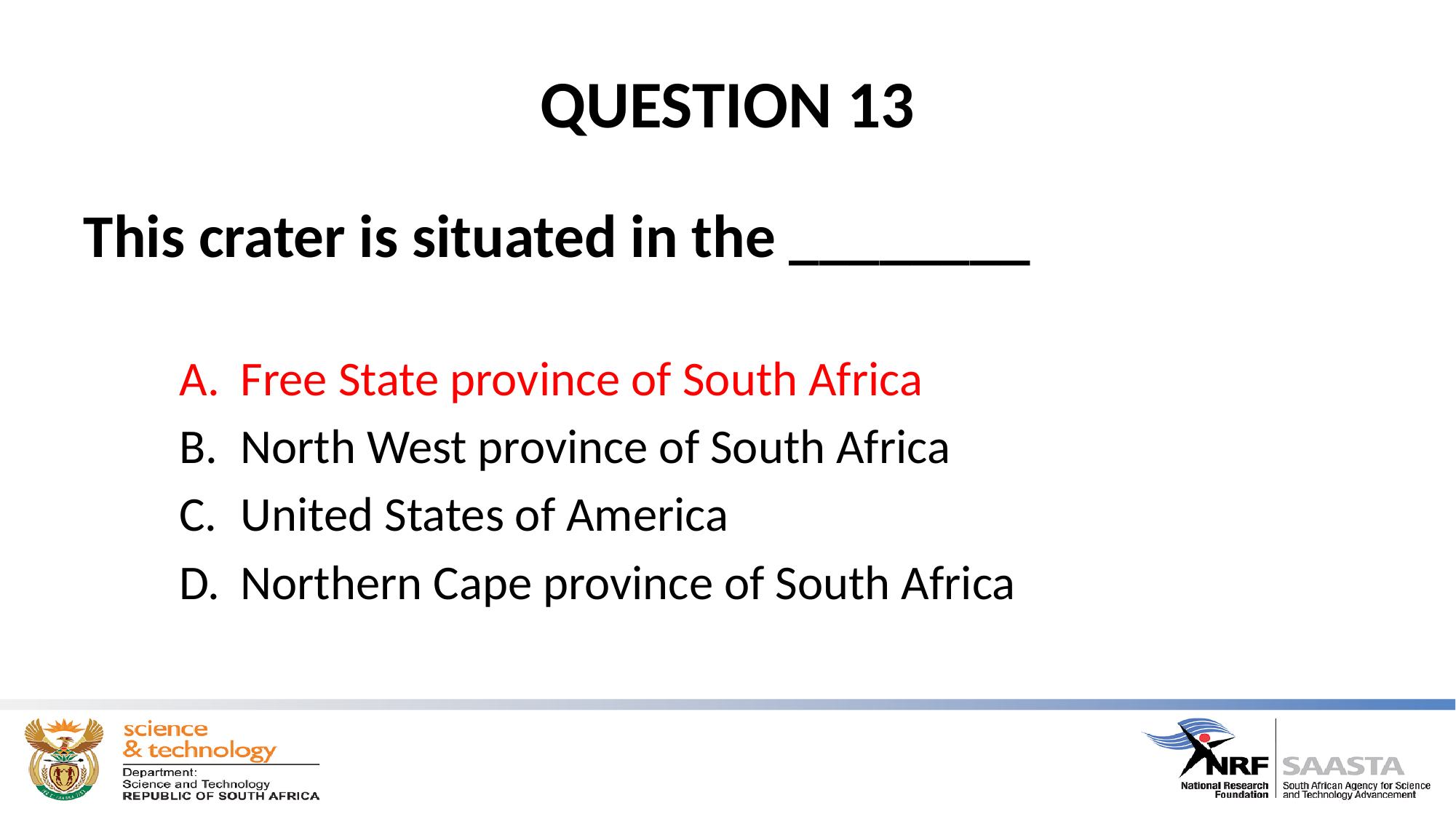

# QUESTION 13
This crater is situated in the ________

Free State province of South Africa
North West province of South Africa
United States of America
Northern Cape province of South Africa